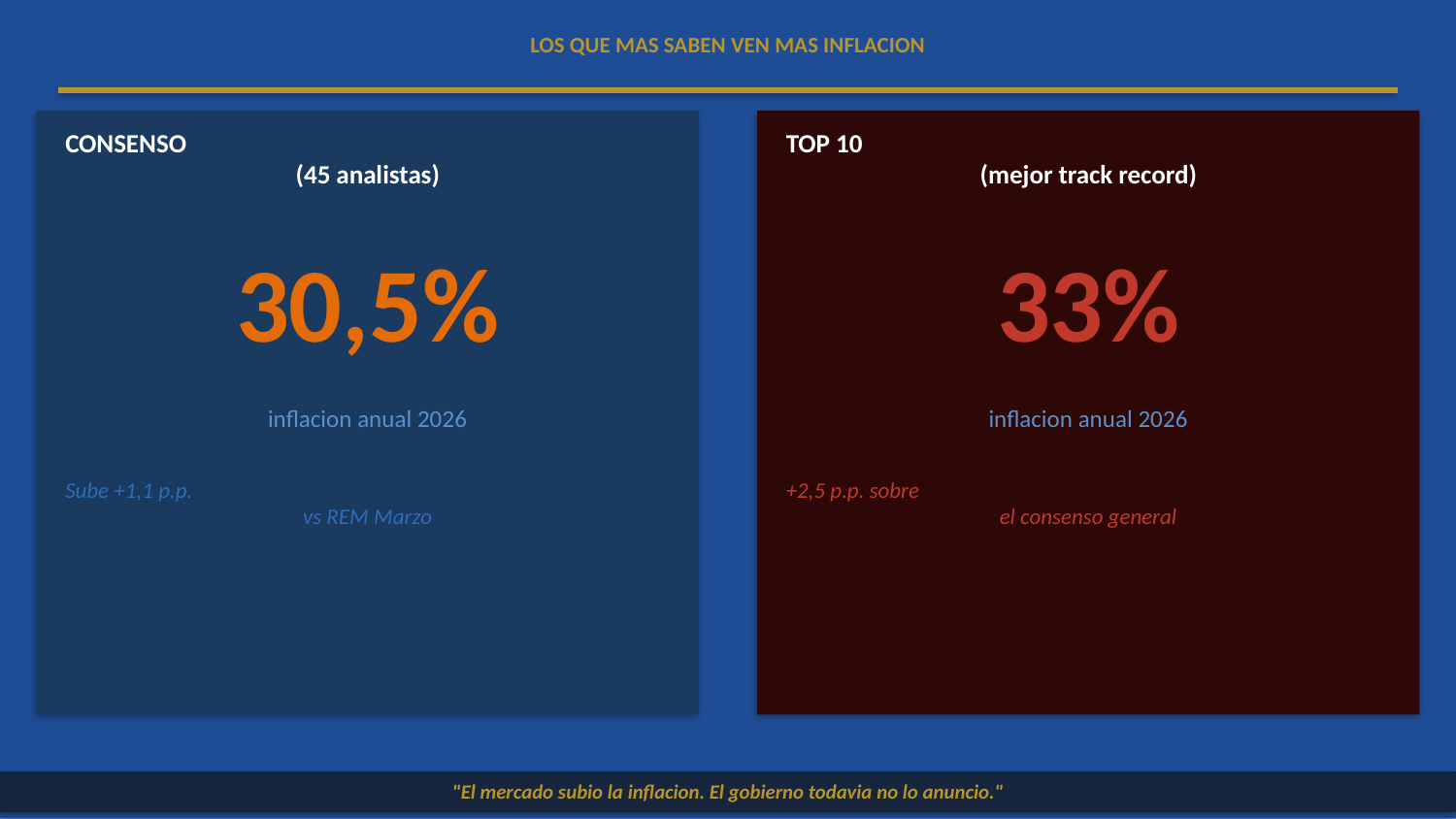

LOS QUE MAS SABEN VEN MAS INFLACION

CONSENSO
(45 analistas)
TOP 10
(mejor track record)
30,5%
33%
inflacion anual 2026
inflacion anual 2026
Sube +1,1 p.p.
vs REM Marzo
+2,5 p.p. sobre
el consenso general

"El mercado subio la inflacion. El gobierno todavia no lo anuncio."